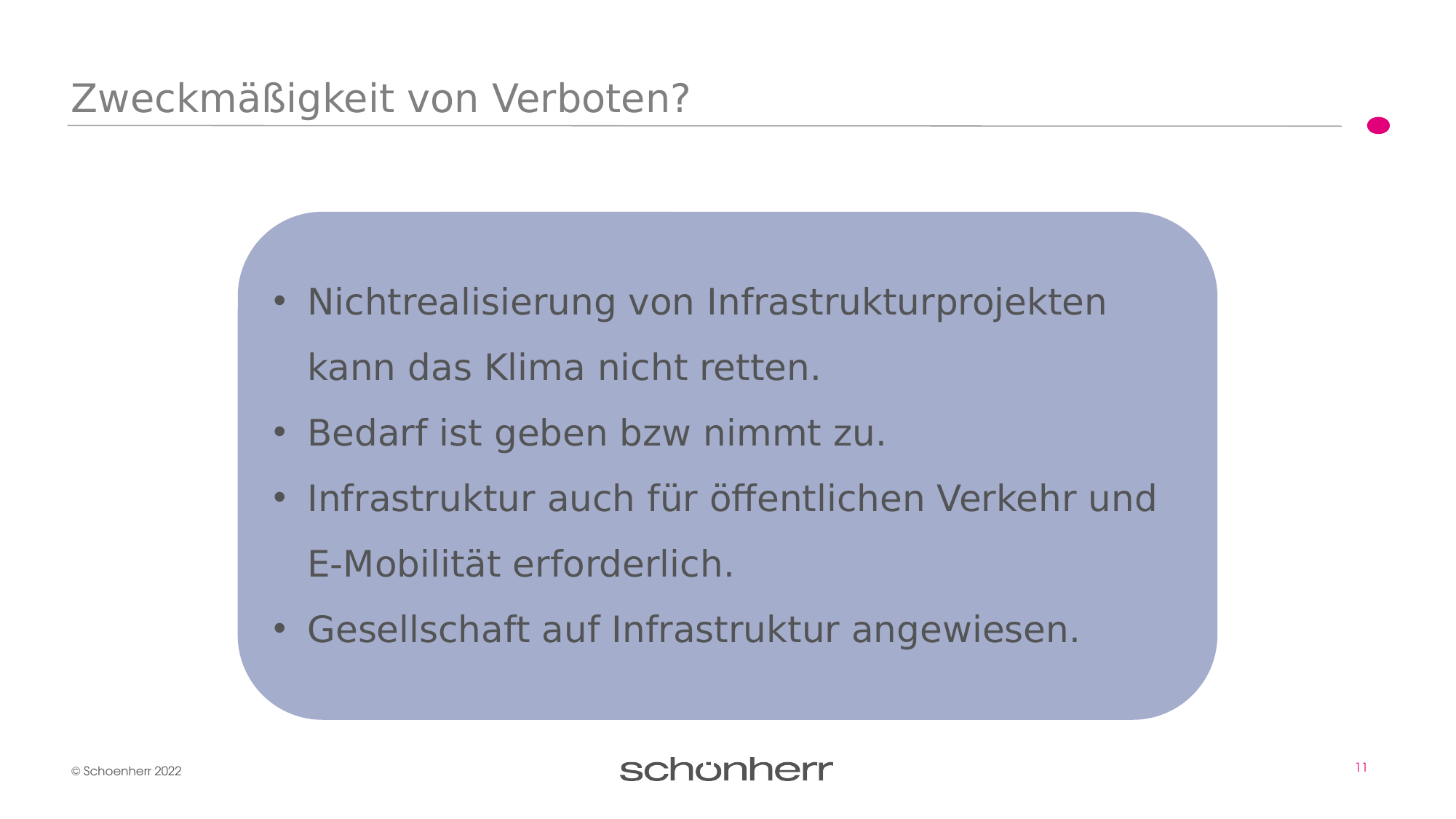

# Zweckmäßigkeit von Verboten?
Nichtrealisierung von Infrastrukturprojekten kann das Klima nicht retten.
Bedarf ist geben bzw nimmt zu.
Infrastruktur auch für öffentlichen Verkehr und E-Mobilität erforderlich.
Gesellschaft auf Infrastruktur angewiesen.

Bedarf an Mobilität

Es besteht ein Bedarf an Mobilität